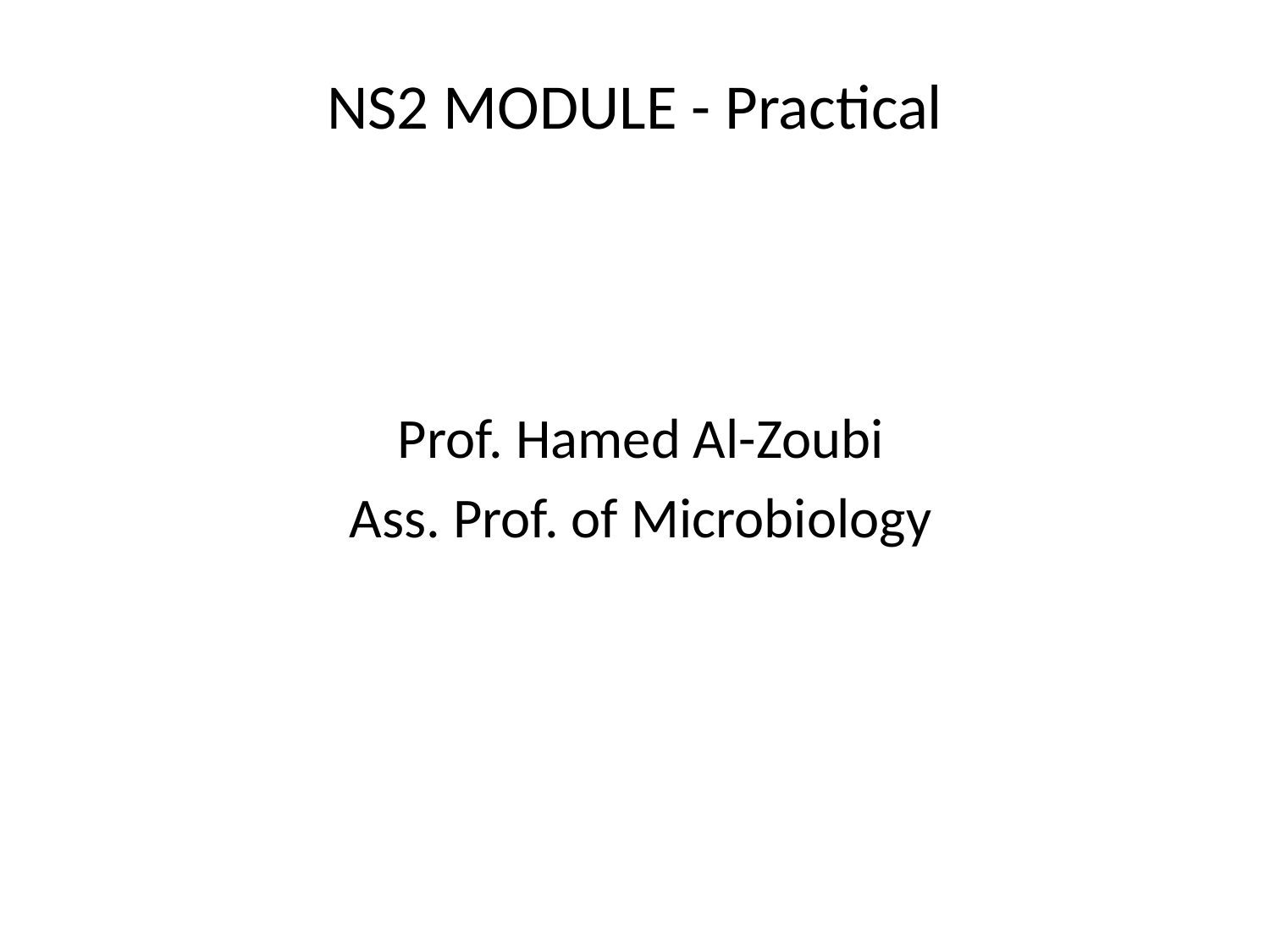

# NS2 MODULE - Practical

Prof. Hamed Al-Zoubi
Ass. Prof. of Microbiology